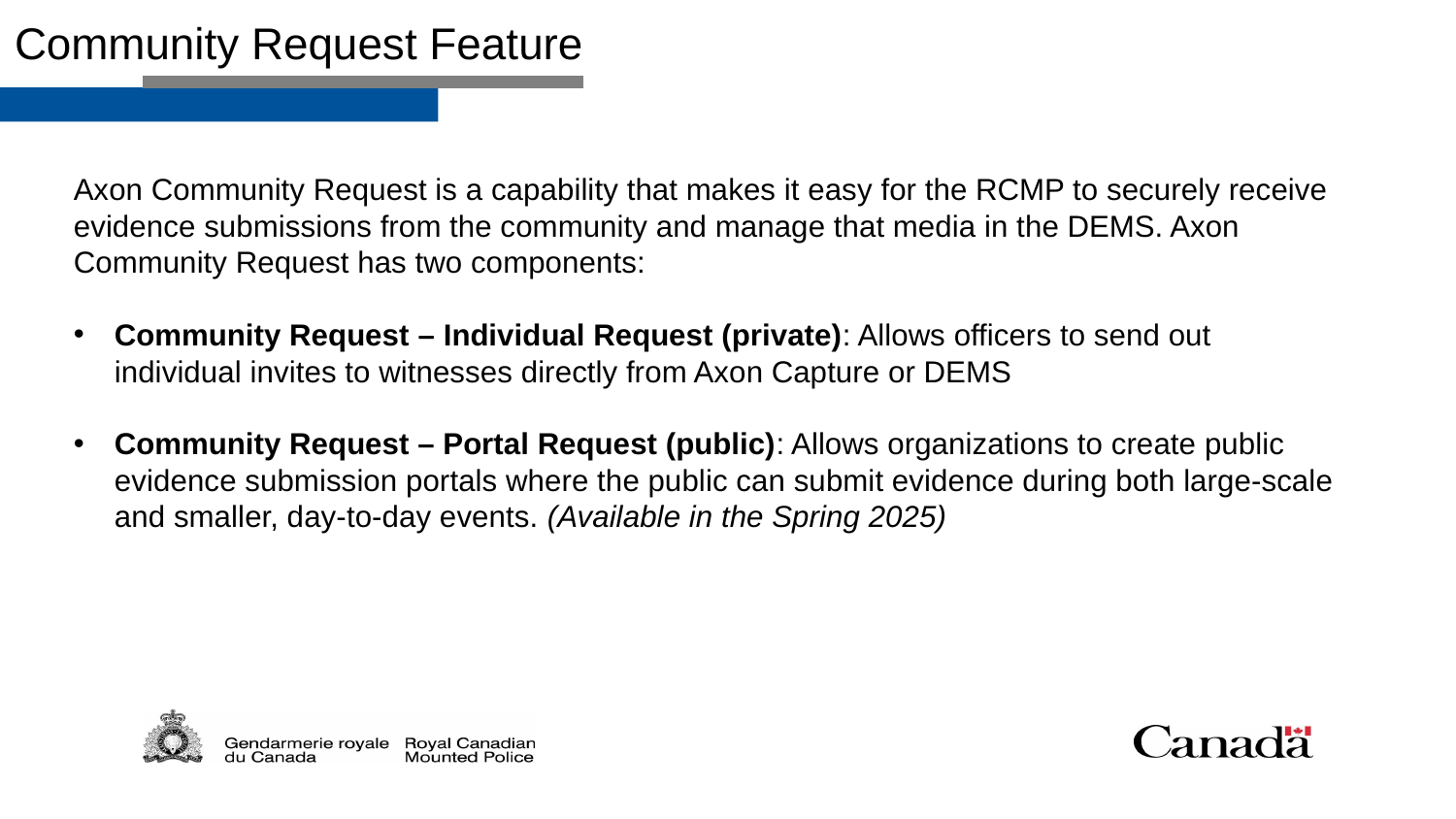

Community Request Feature
Axon Community Request is a capability that makes it easy for the RCMP to securely receive evidence submissions from the community and manage that media in the DEMS. Axon Community Request has two components:

Community Request – Individual Request (private): Allows officers to send out individual invites to witnesses directly from Axon Capture or DEMS

Community Request – Portal Request (public): Allows organizations to create public evidence submission portals where the public can submit evidence during both large-scale and smaller, day-to-day events. (Available in the Spring 2025)